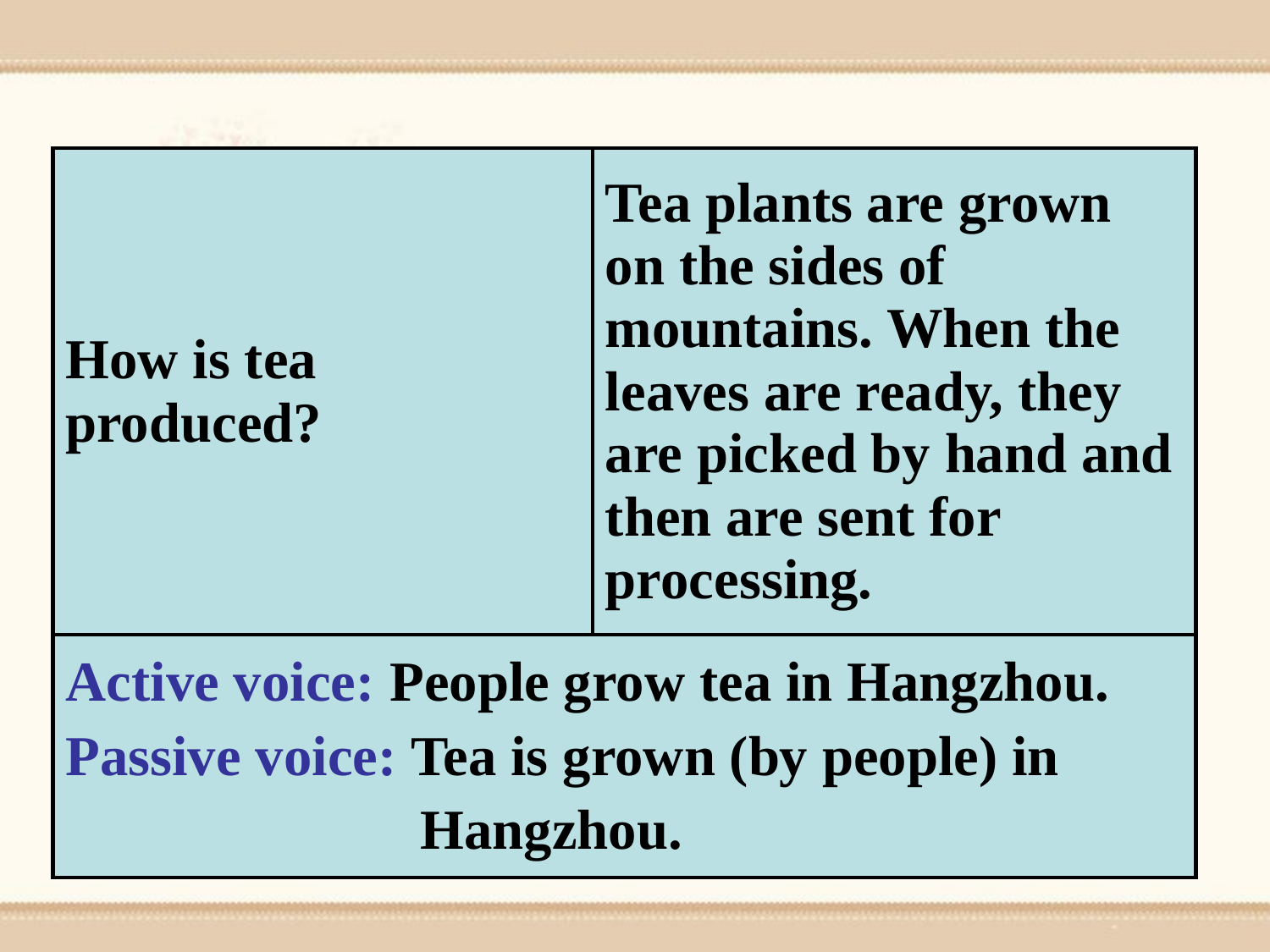

| How is tea produced? | Tea plants are grown on the sides of mountains. When the leaves are ready, they are picked by hand and then are sent for processing. |
| --- | --- |
| Active voice: People grow tea in Hangzhou. Passive voice: Tea is grown (by people) in Hangzhou. |  |